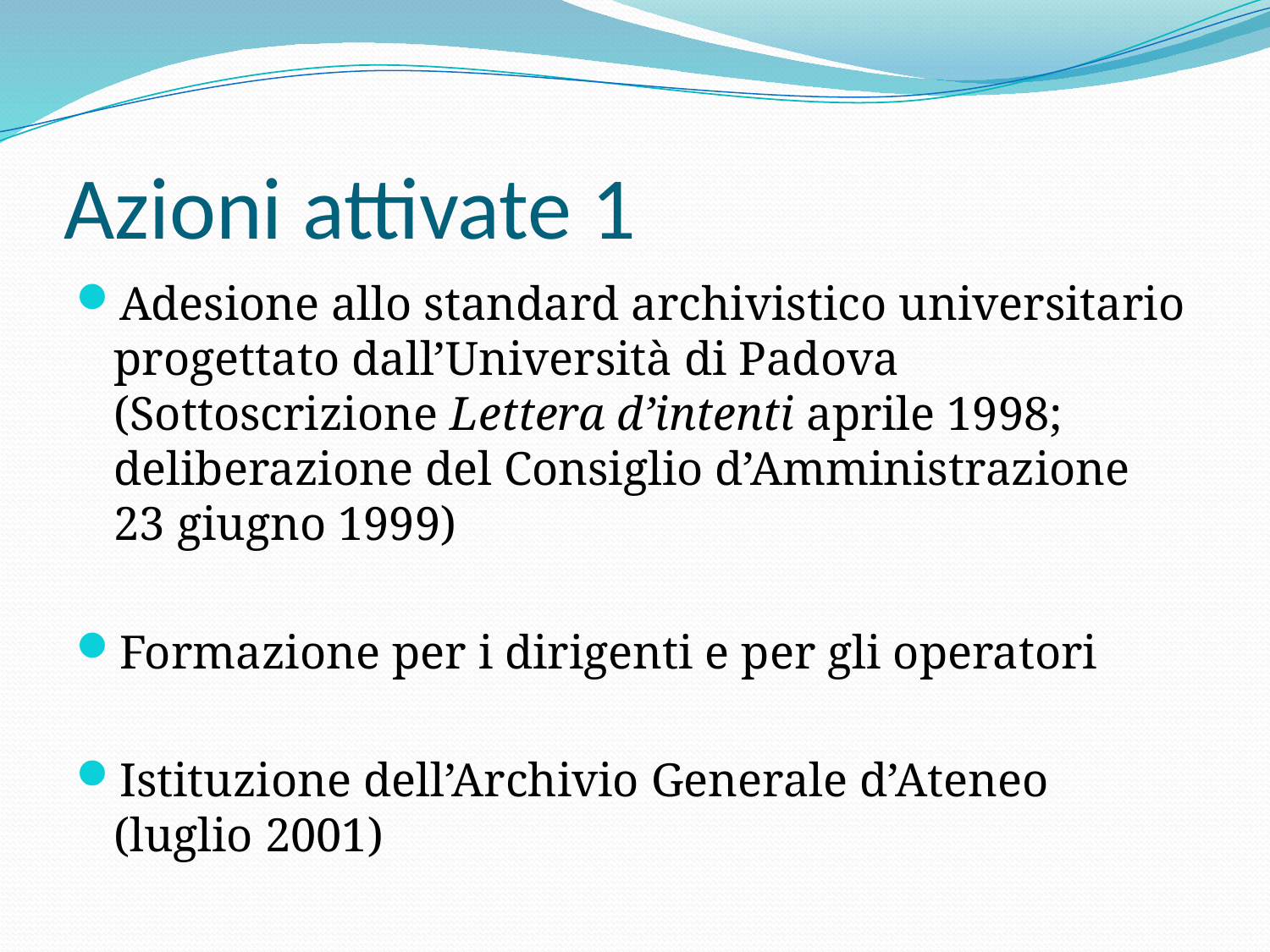

# Azioni attivate 1
Adesione allo standard archivistico universitario progettato dall’Università di Padova (Sottoscrizione Lettera d’intenti aprile 1998; deliberazione del Consiglio d’Amministrazione 23 giugno 1999)

Formazione per i dirigenti e per gli operatori

Istituzione dell’Archivio Generale d’Ateneo (luglio 2001)